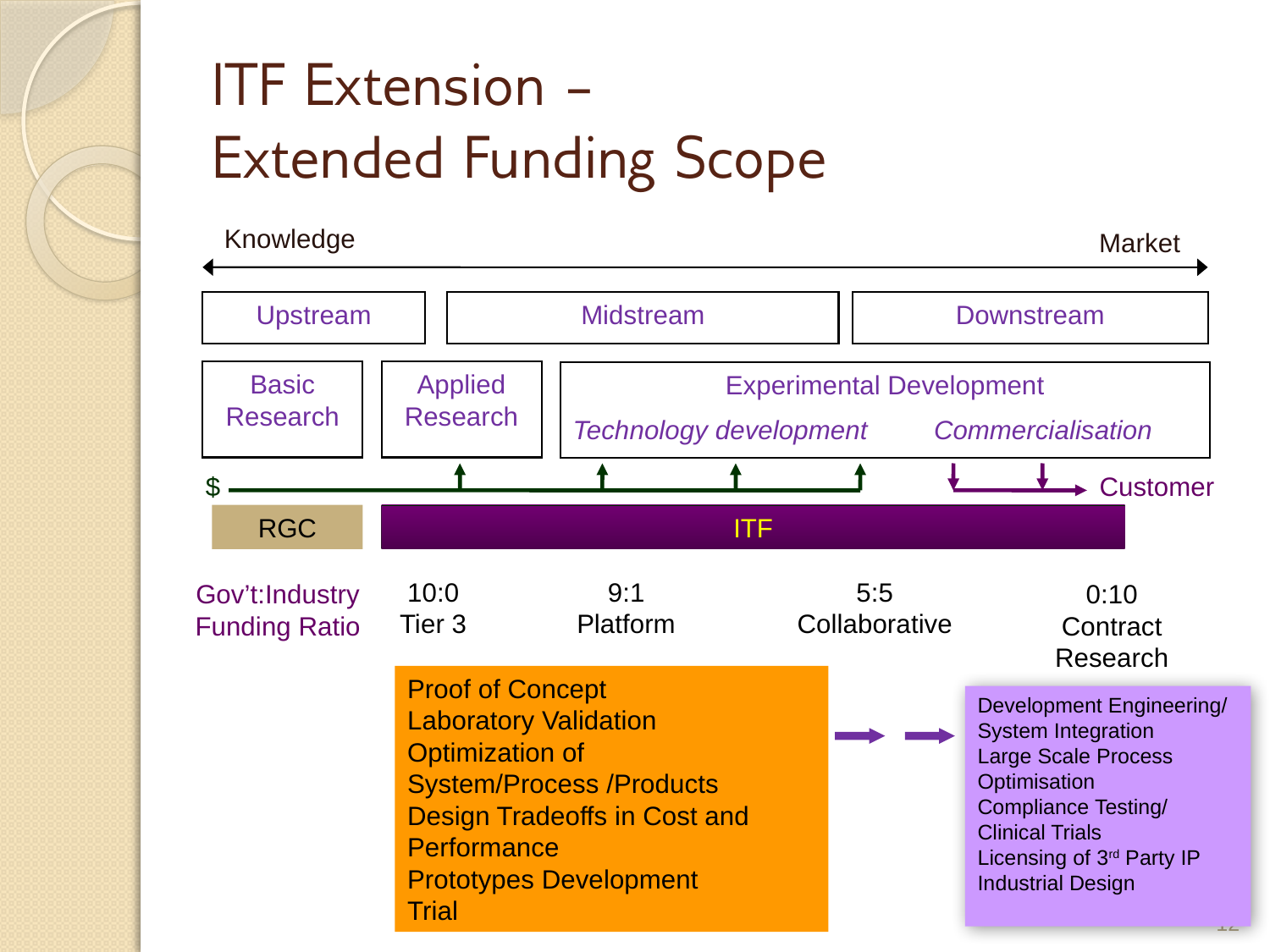

# ITF Extension – Extended Funding Scope
Knowledge
Market

Upstream
Midstream
Downstream
Basic Research
Applied Research
Experimental Development
Technology development         Commercialisation
$

Customer

RGC
ITF
10:0
Tier 3
9:1
Platform
5:5
Collaborative
Gov’t:Industry
Funding Ratio
0:10
Contract
Research

Proof of Concept
Laboratory Validation
Optimization of System/Process /Products
Design Tradeoffs in Cost and Performance
Prototypes Development
Trial
Development Engineering/ System Integration
Large Scale Process Optimisation
Compliance Testing/ Clinical Trials
Licensing of 3rd Party IP
Industrial Design

12